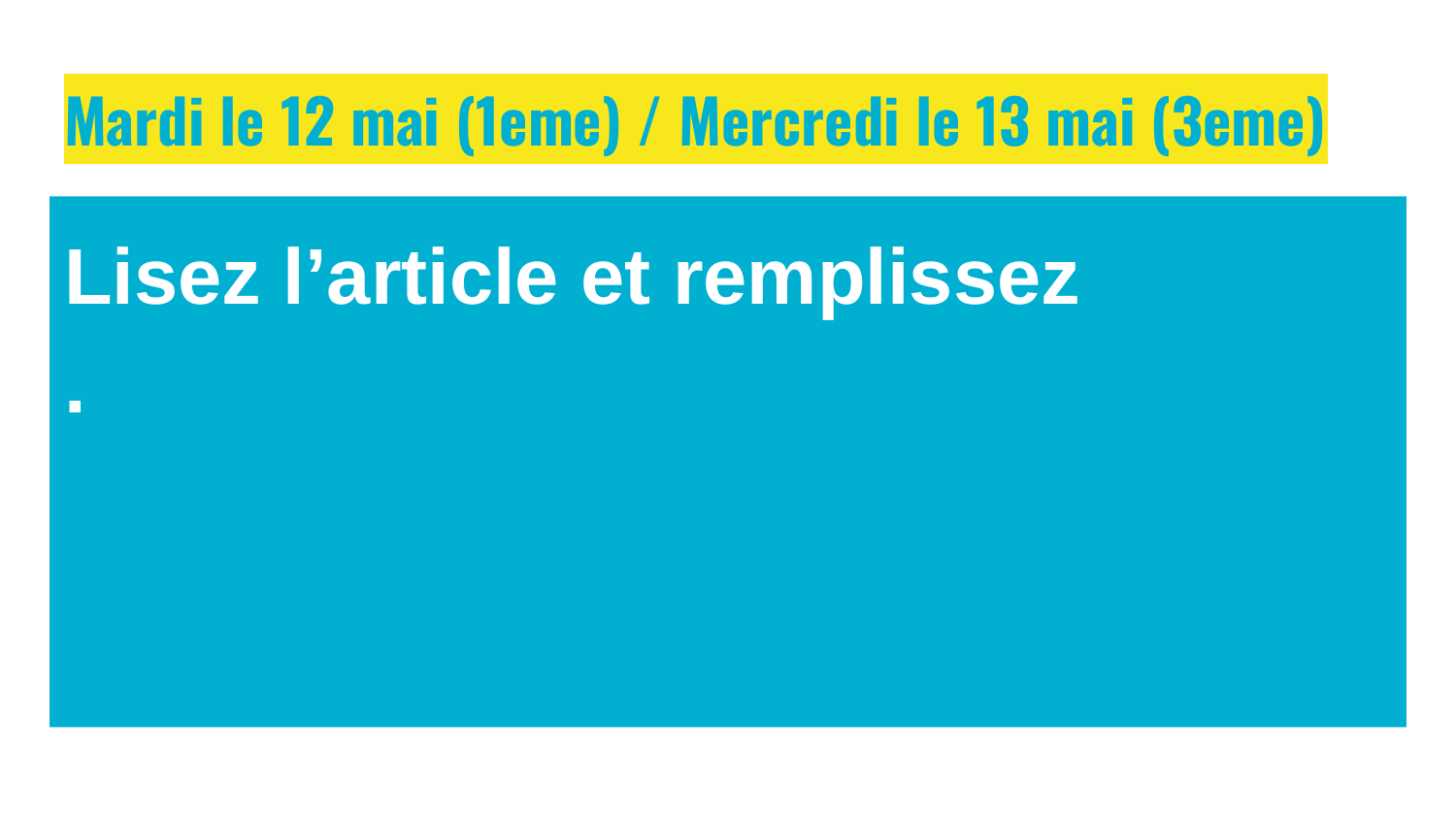

# Mardi le 12 mai (1eme) / Mercredi le 13 mai (3eme)
Lisez l’article et remplissez la fiche.